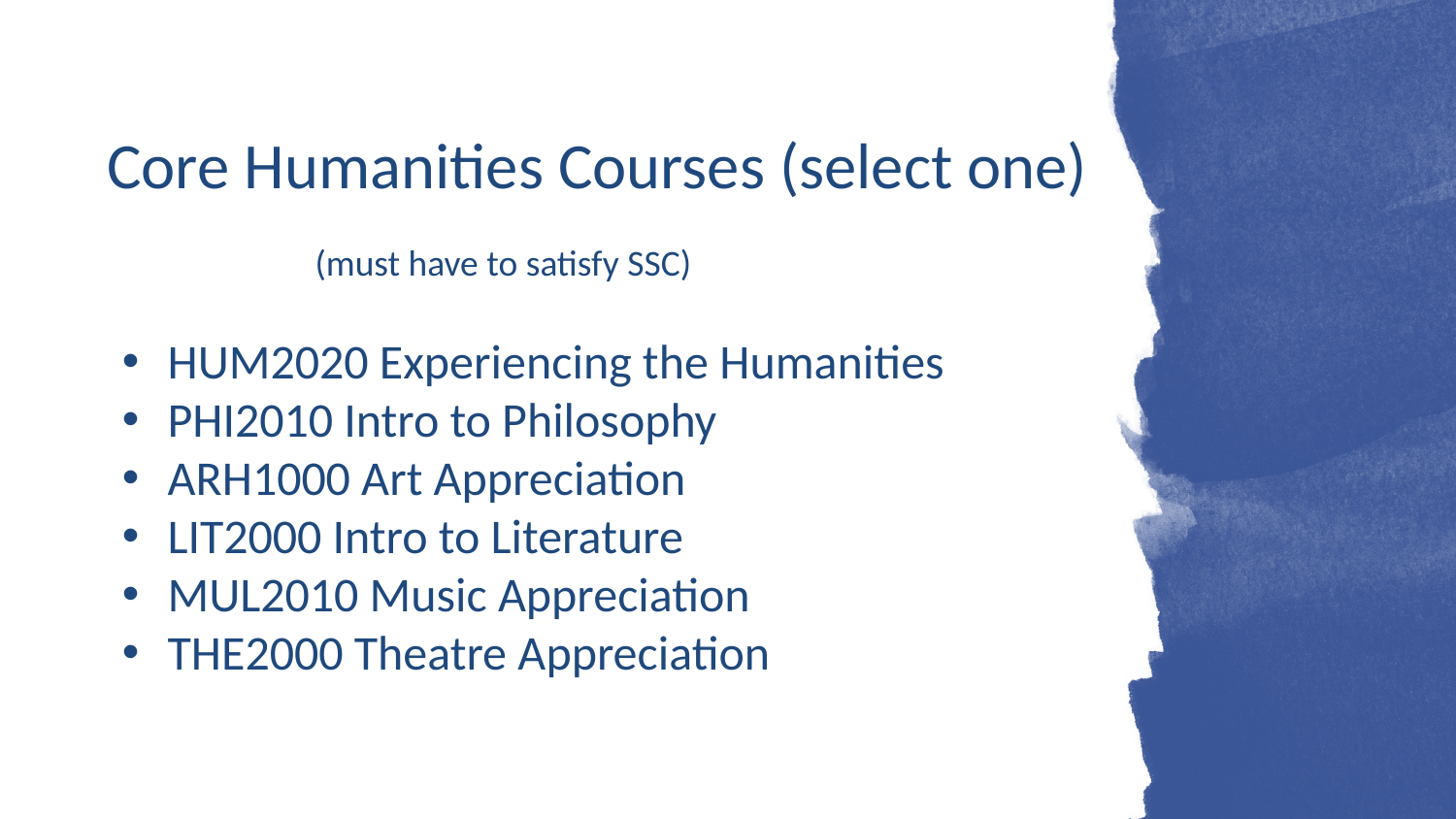

Core Humanities Courses (select one)

               (must have to satisfy SSC)

HUM2020 Experiencing the Humanities
PHI2010 Intro to Philosophy
ARH1000 Art Appreciation
LIT2000 Intro to Literature
MUL2010 Music Appreciation
THE2000 Theatre Appreciation